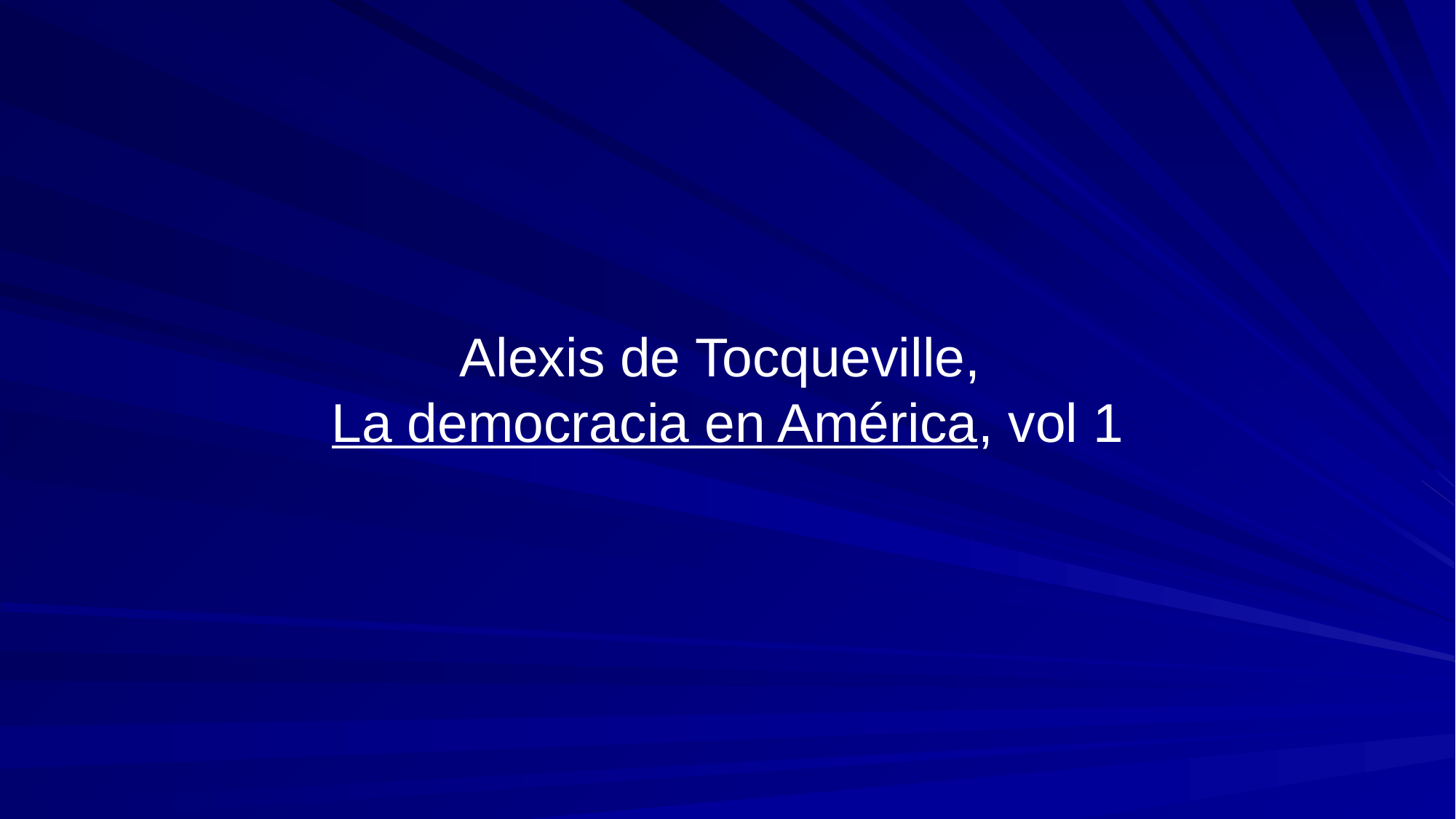

# Alexis de Tocqueville, La democracia en América, vol 1